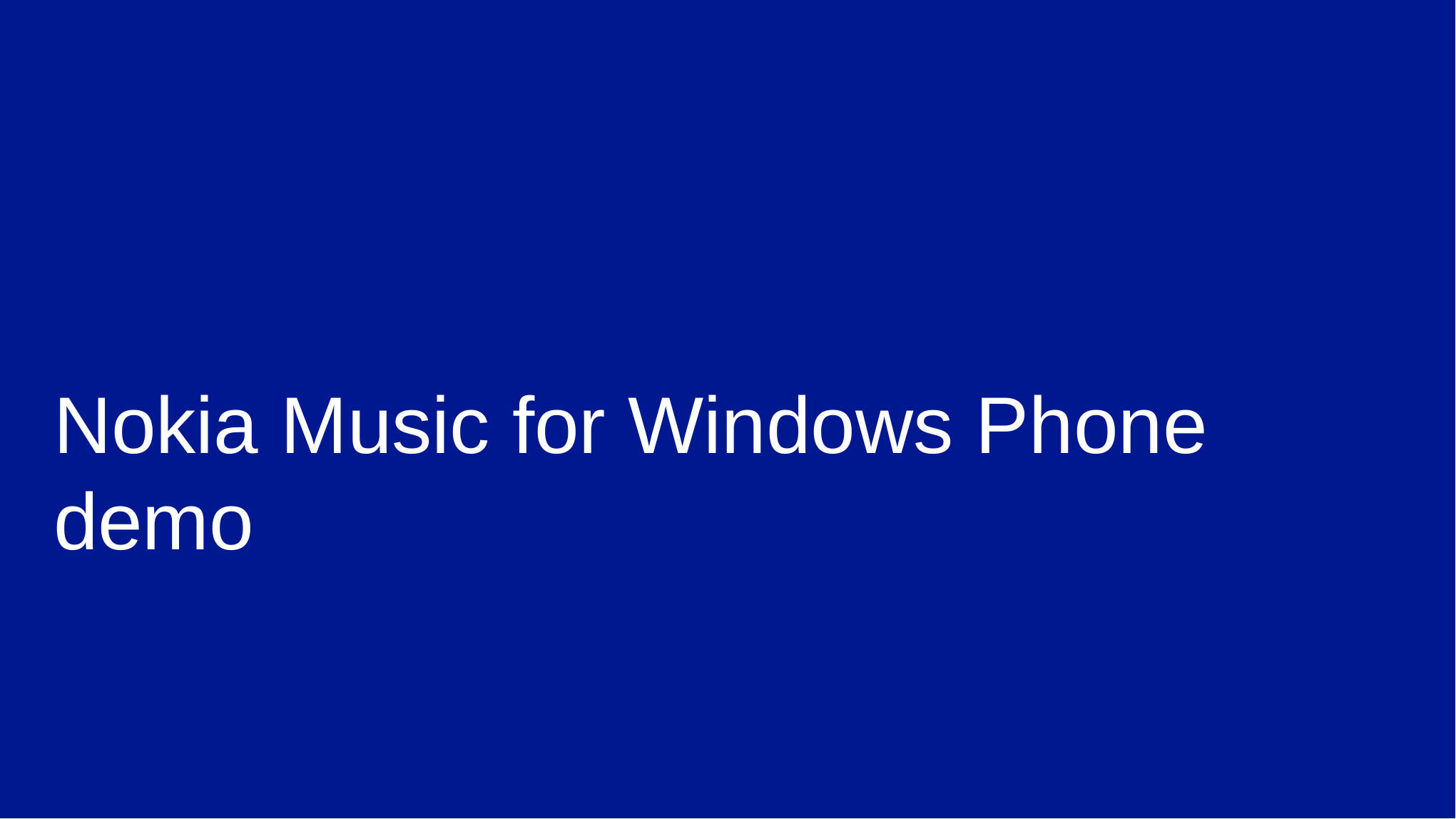

# Nokia Music for Windows Phone demo